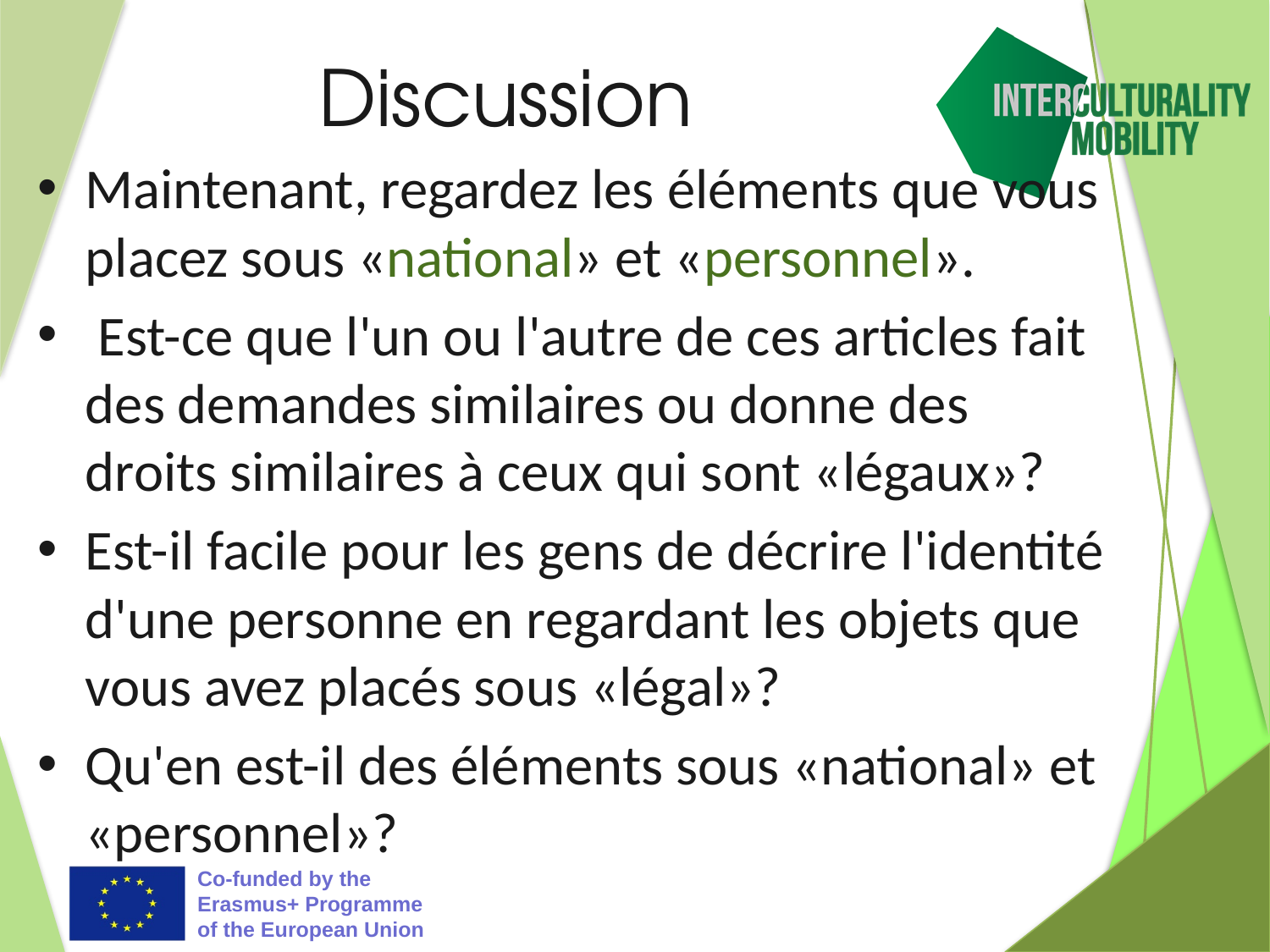

# Discussion
Maintenant, regardez les éléments que vous placez sous «national» et «personnel».
 Est-ce que l'un ou l'autre de ces articles fait des demandes similaires ou donne des droits similaires à ceux qui sont «légaux»?
Est-il facile pour les gens de décrire l'identité d'une personne en regardant les objets que vous avez placés sous «légal»?
Qu'en est-il des éléments sous «national» et «personnel»?